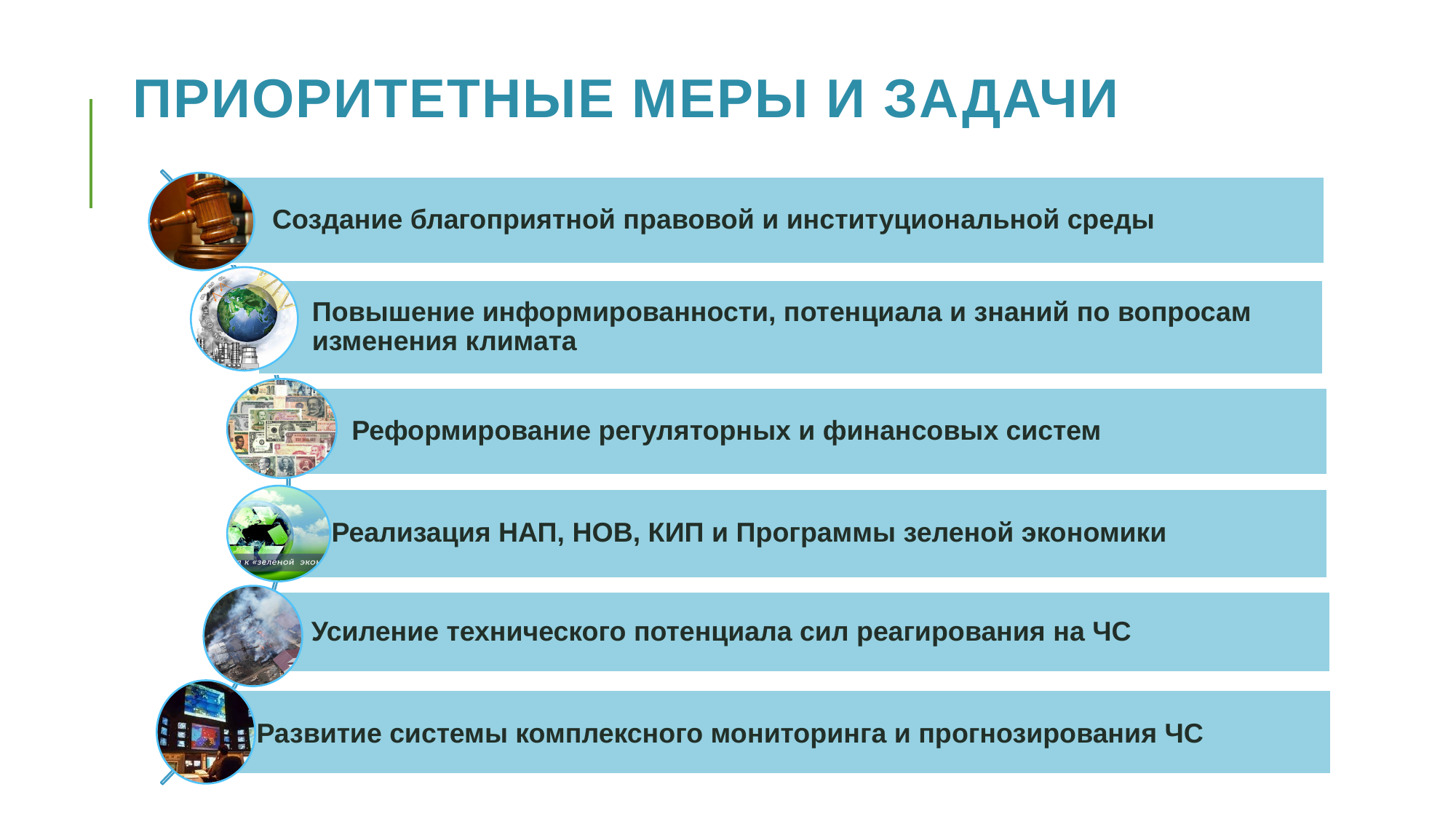

# Приоритетные меры и задачи
Создание благоприятной правовой и институциональной среды
Повышение информированности, потенциала и знаний по вопросам изменения климата
   Реформирование регуляторных и финансовых систем
Реализация НАП, НОВ, КИП и Программы зеленой экономики
Усиление технического потенциала сил реагирования на ЧС
Развитие системы комплексного мониторинга и прогнозирования ЧС